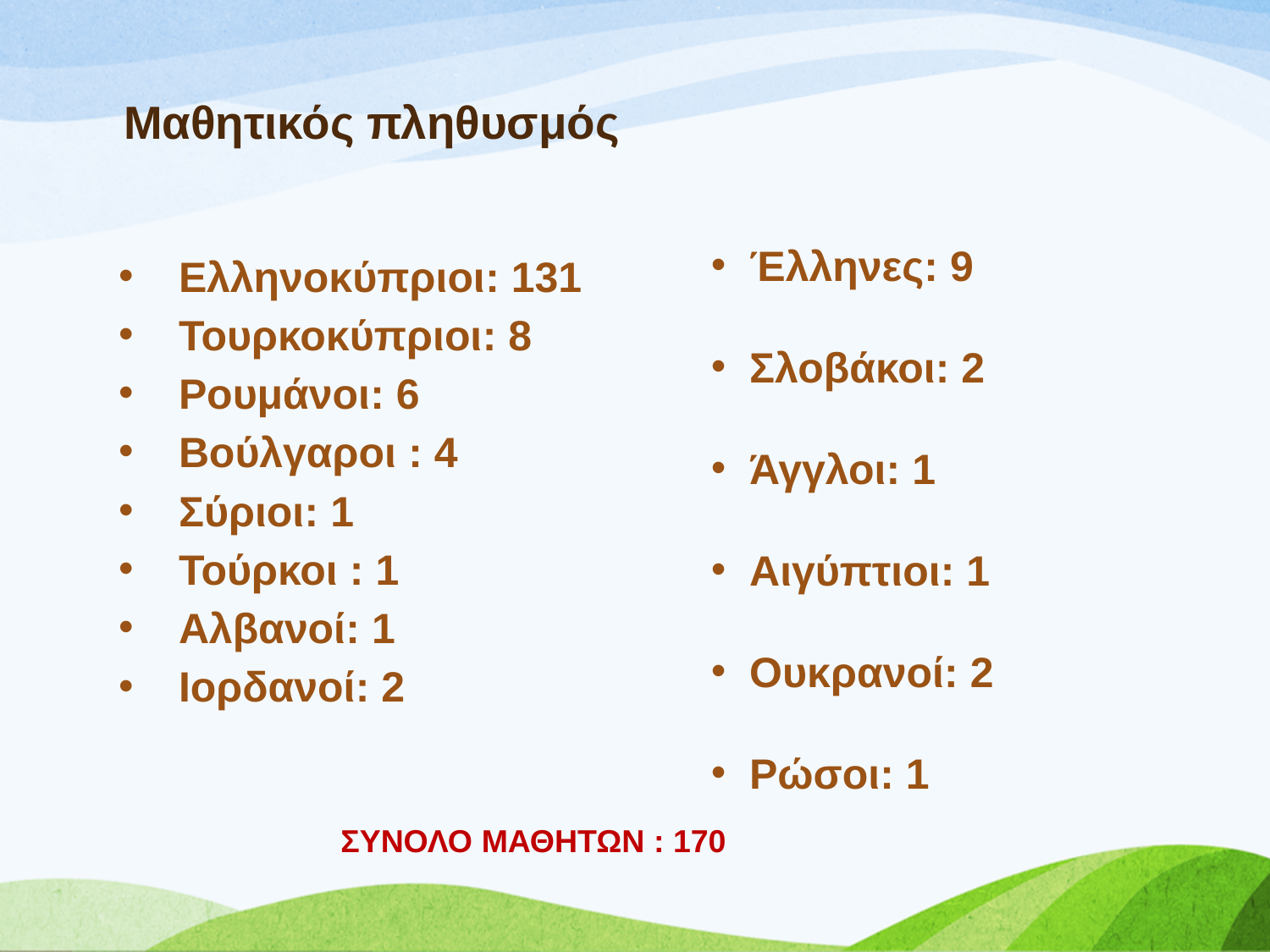

# Μαθητικός πληθυσμός
  Έλληνες: 9

  Σλοβάκοι: 2

  Άγγλοι: 1

  Αιγύπτιοι: 1

  Ουκρανοί: 2

  Ρώσοι: 1

 Ελληνοκύπριοι: 131
 Τουρκοκύπριοι: 8
 Ρουμάνοι: 6
 Βούλγαροι : 4
 Σύριοι: 1
 Τούρκοι : 1
 Αλβανοί: 1
 Ιορδανοί: 2

ΣΥΝΟΛΟ ΜΑΘΗΤΩΝ : 170